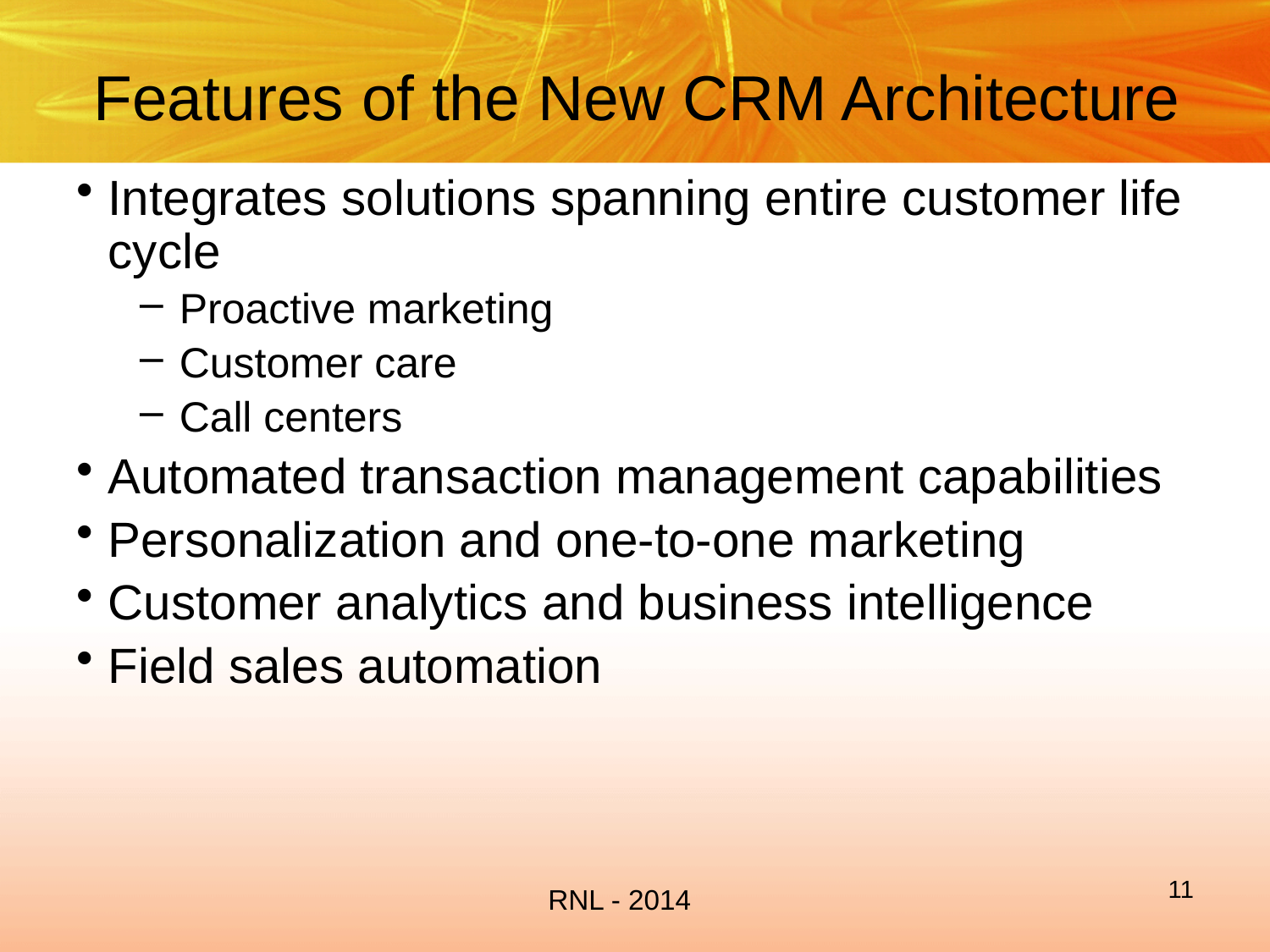

# Features of the New CRM Architecture
Integrates solutions spanning entire customer life cycle
Proactive marketing
Customer care
Call centers
Automated transaction management capabilities
Personalization and one-to-one marketing
Customer analytics and business intelligence
Field sales automation
11
RNL - 2014